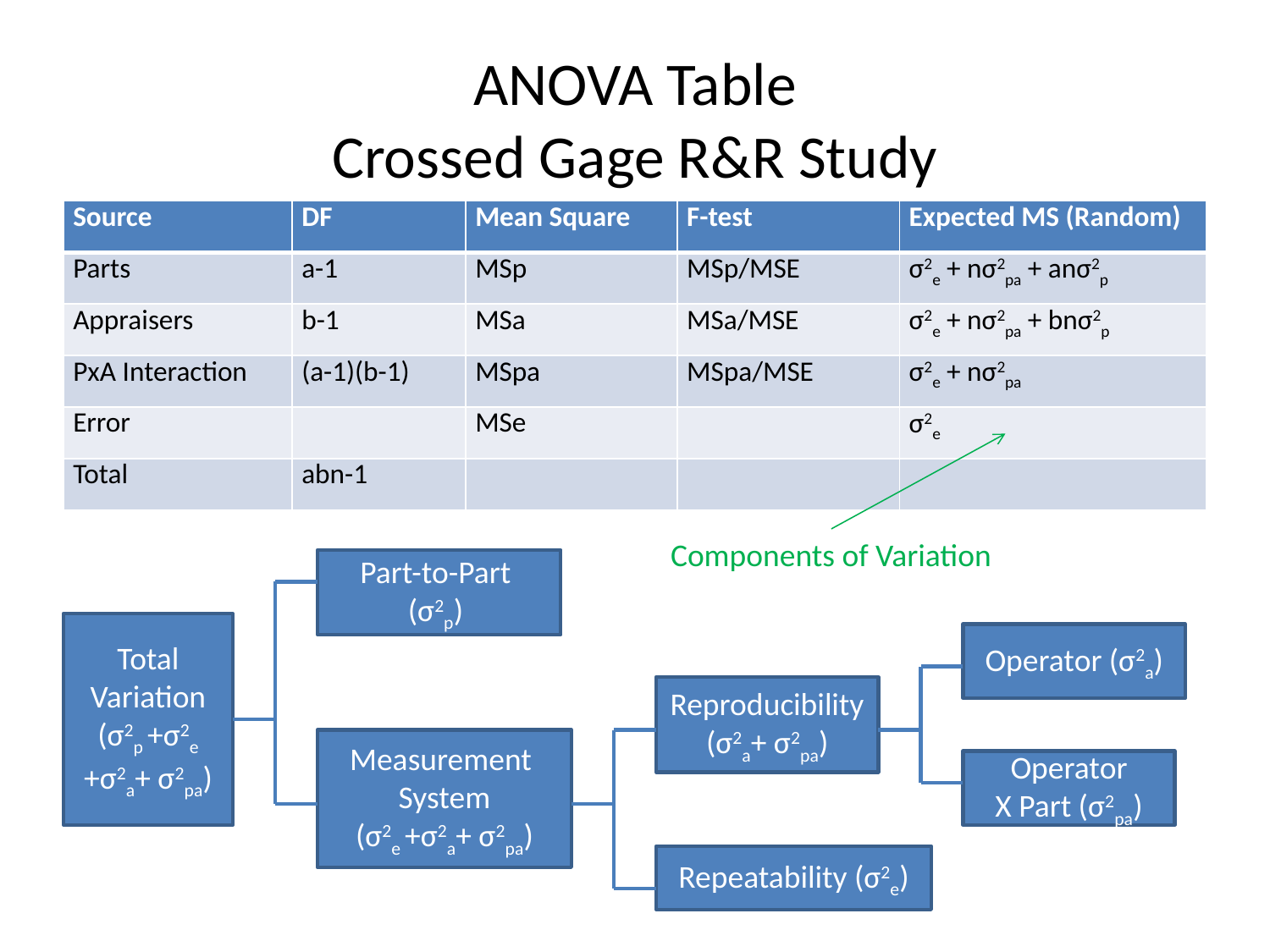

# ANOVA Table Crossed Gage R&R Study
| Source | DF | Mean Square | F-test | Expected MS (Random) |
| --- | --- | --- | --- | --- |
| Parts | a-1 | MSp | MSp/MSE | σ2e + nσ2pa + anσ2p |
| Appraisers | b-1 | MSa | MSa/MSE | σ2e + nσ2pa + bnσ2p |
| PxA Interaction | (a-1)(b-1) | MSpa | MSpa/MSE | σ2e + nσ2pa |
| Error |  | MSe |  | σ2e |
| Total | abn-1 |  |  |  |
Components of Variation
Part-to-Part
(σ2p)
Total
Variation
(σ2p +σ2e +σ2a+ σ2pa)
Operator (σ2a)
Reproducibility
(σ2a+ σ2pa)
Measurement
System
(σ2e +σ2a+ σ2pa)
Operator
X Part (σ2pa)
Repeatability (σ2e)